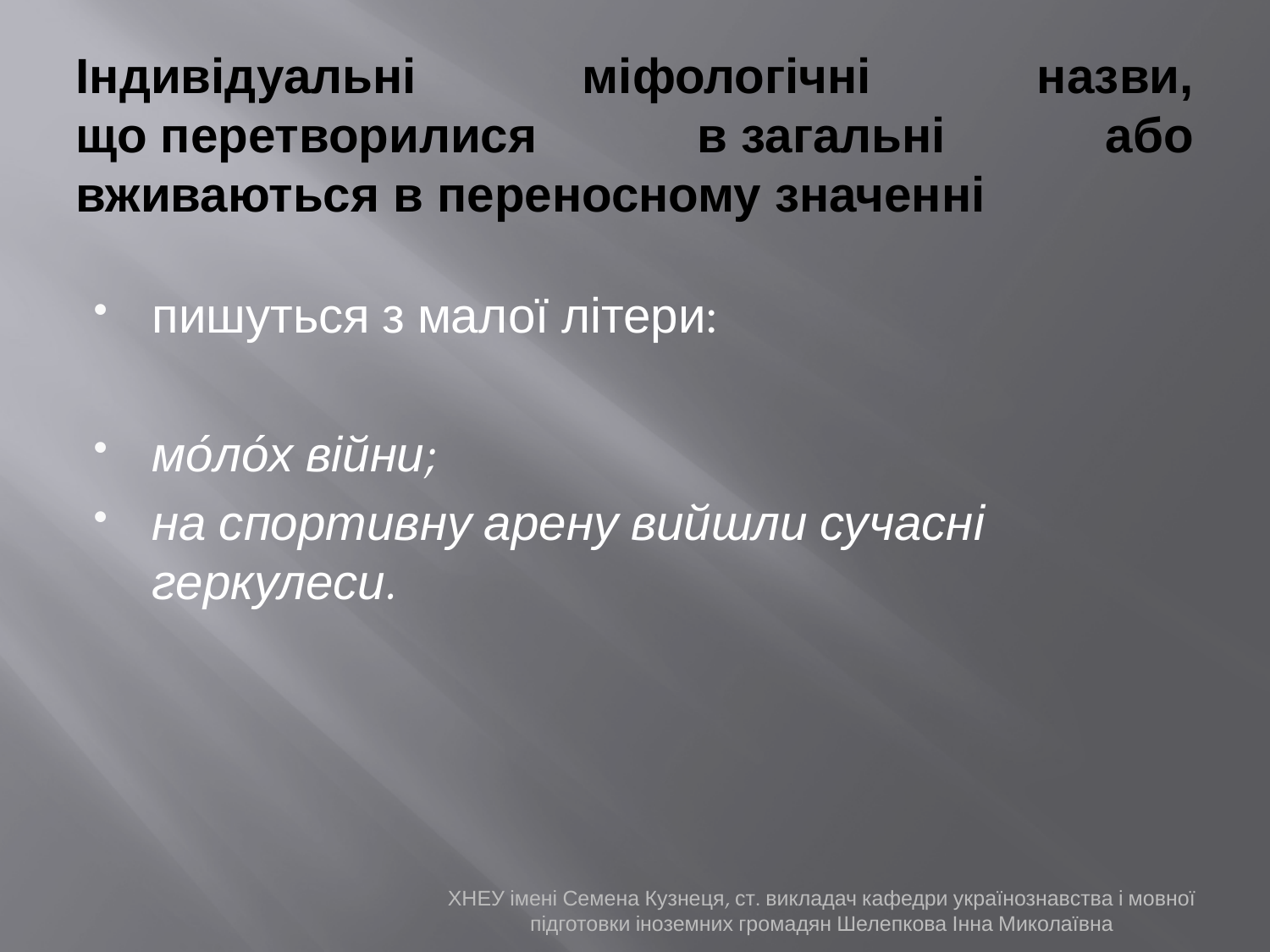

# Індивідуальні міфологічні назви, що перетворилися в загальні або вживаються в переносному значенні
пишуться з малої літери:

мо́ло́х війни;
на спортивну арену вийшли сучасні геркулеси.
ХНЕУ імені Семена Кузнеця, ст. викладач кафедри українознавства і мовної підготовки іноземних громадян Шелепкова Інна Миколаївна